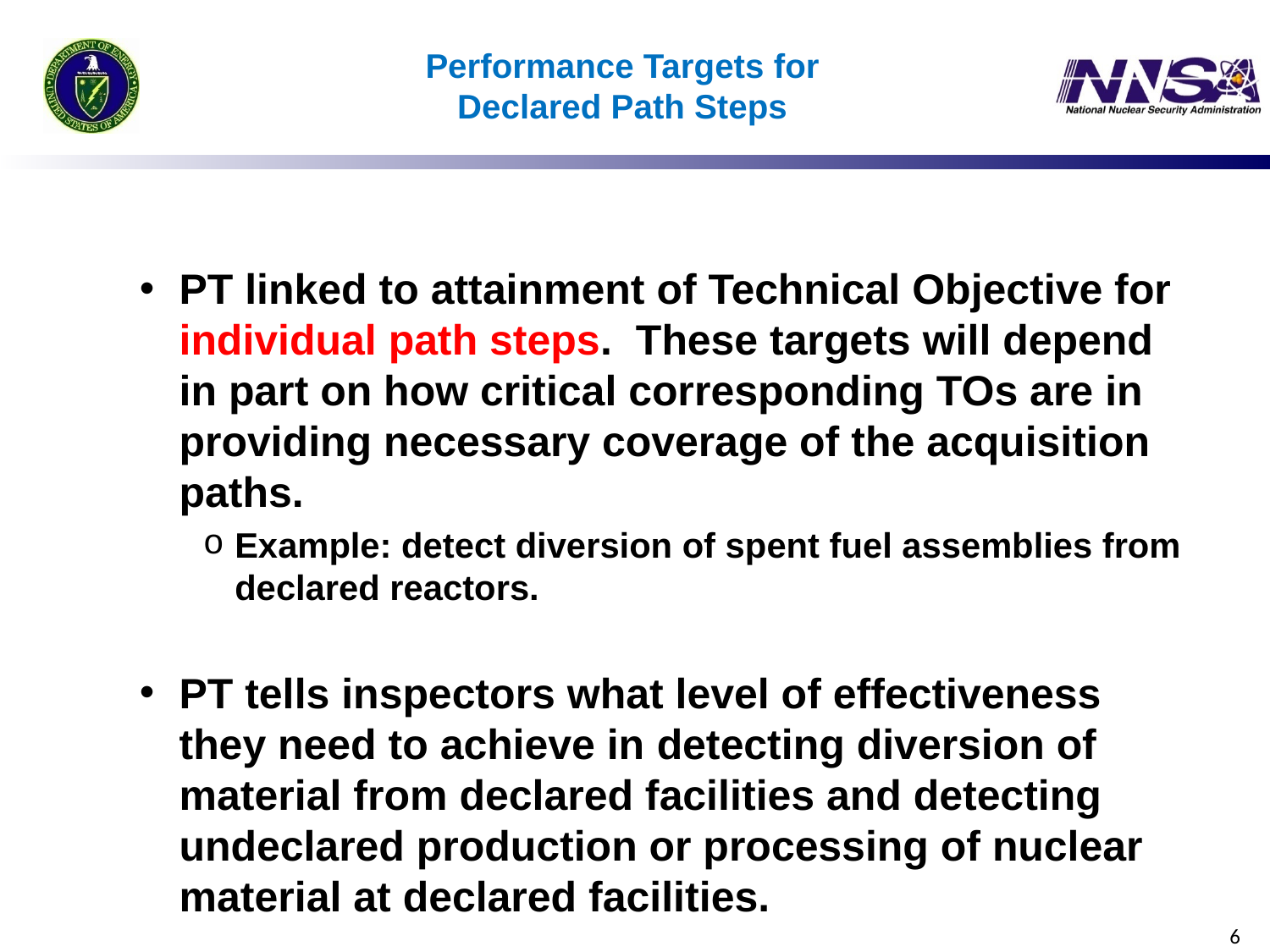

# Performance Targets for Declared Path Steps

PT linked to attainment of Technical Objective for individual path steps.  These targets will depend in part on how critical corresponding TOs are in providing necessary coverage of the acquisition paths.
Example: detect diversion of spent fuel assemblies from declared reactors.

PT tells inspectors what level of effectiveness they need to achieve in detecting diversion of material from declared facilities and detecting undeclared production or processing of nuclear material at declared facilities.

6